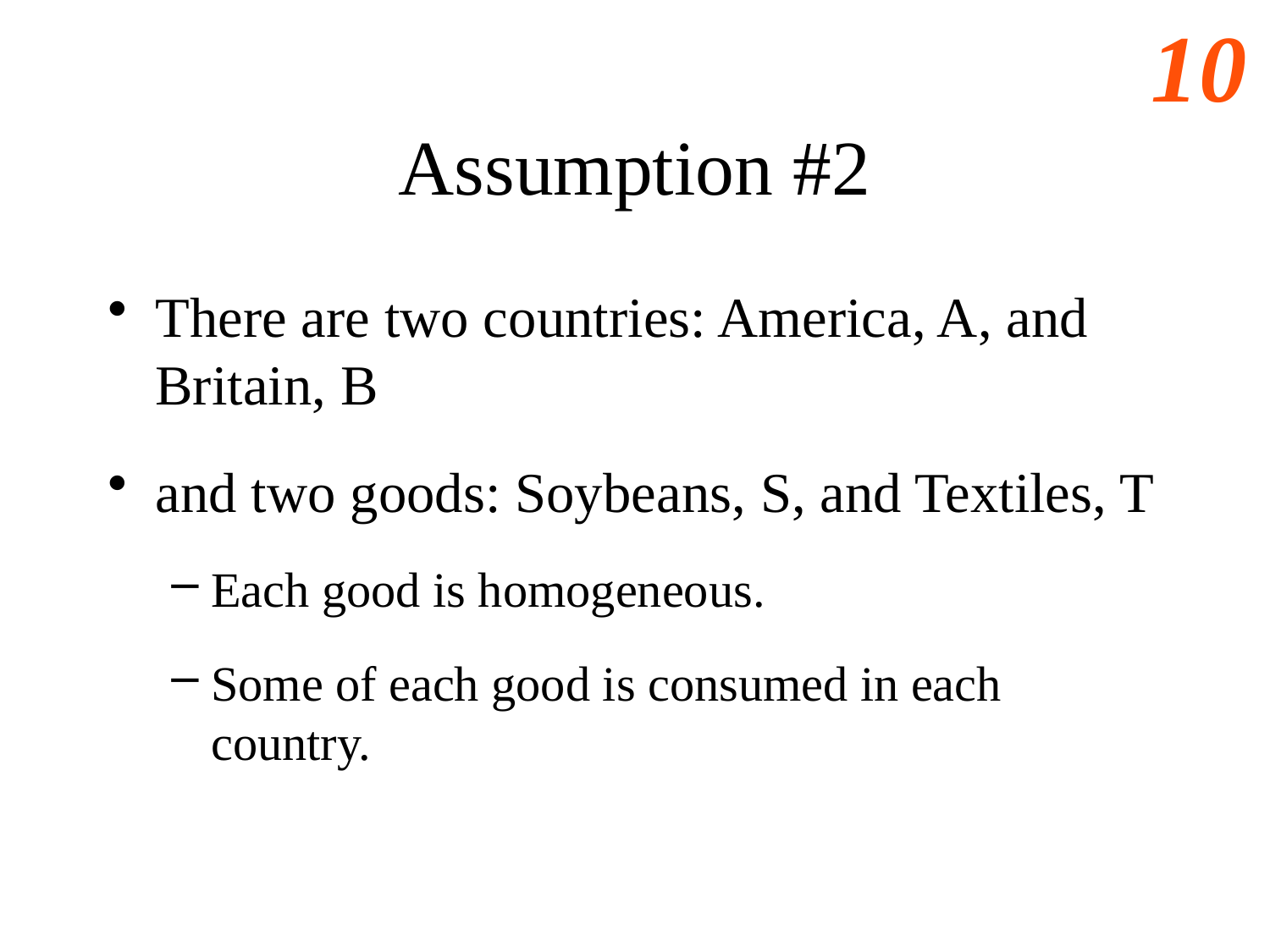

# Assumption #2
There are two countries: America, A, and Britain, B
and two goods: Soybeans, S, and Textiles, T
Each good is homogeneous.
Some of each good is consumed in each country.